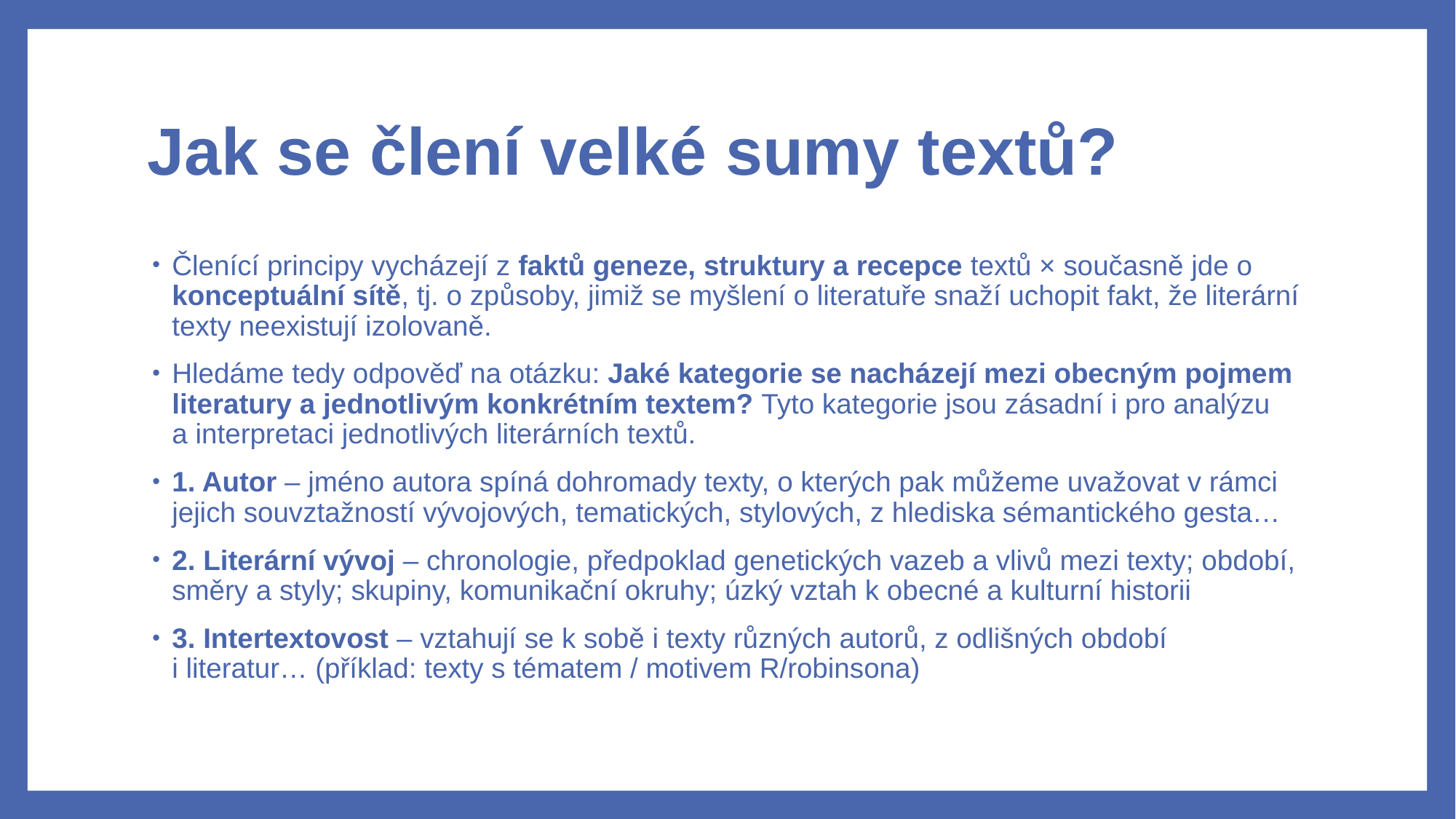

# Jak se člení velké sumy textů?
Členící principy vycházejí z faktů geneze, struktury a recepce textů × současně jde o konceptuální sítě, tj. o způsoby, jimiž se myšlení o literatuře snaží uchopit fakt, že literární texty neexistují izolovaně.
Hledáme tedy odpověď na otázku: Jaké kategorie se nacházejí mezi obecným pojmem literatury a jednotlivým konkrétním textem? Tyto kategorie jsou zásadní i pro analýzu
a interpretaci jednotlivých literárních textů.
1. Autor – jméno autora spíná dohromady texty, o kterých pak můžeme uvažovat v rámci jejich souvztažností vývojových, tematických, stylových, z hlediska sémantického gesta…
2. Literární vývoj – chronologie, předpoklad genetických vazeb a vlivů mezi texty; období, směry a styly; skupiny, komunikační okruhy; úzký vztah k obecné a kulturní historii
3. Intertextovost – vztahují se k sobě i texty různých autorů, z odlišných období
i literatur… (příklad: texty s tématem / motivem R/robinsona)